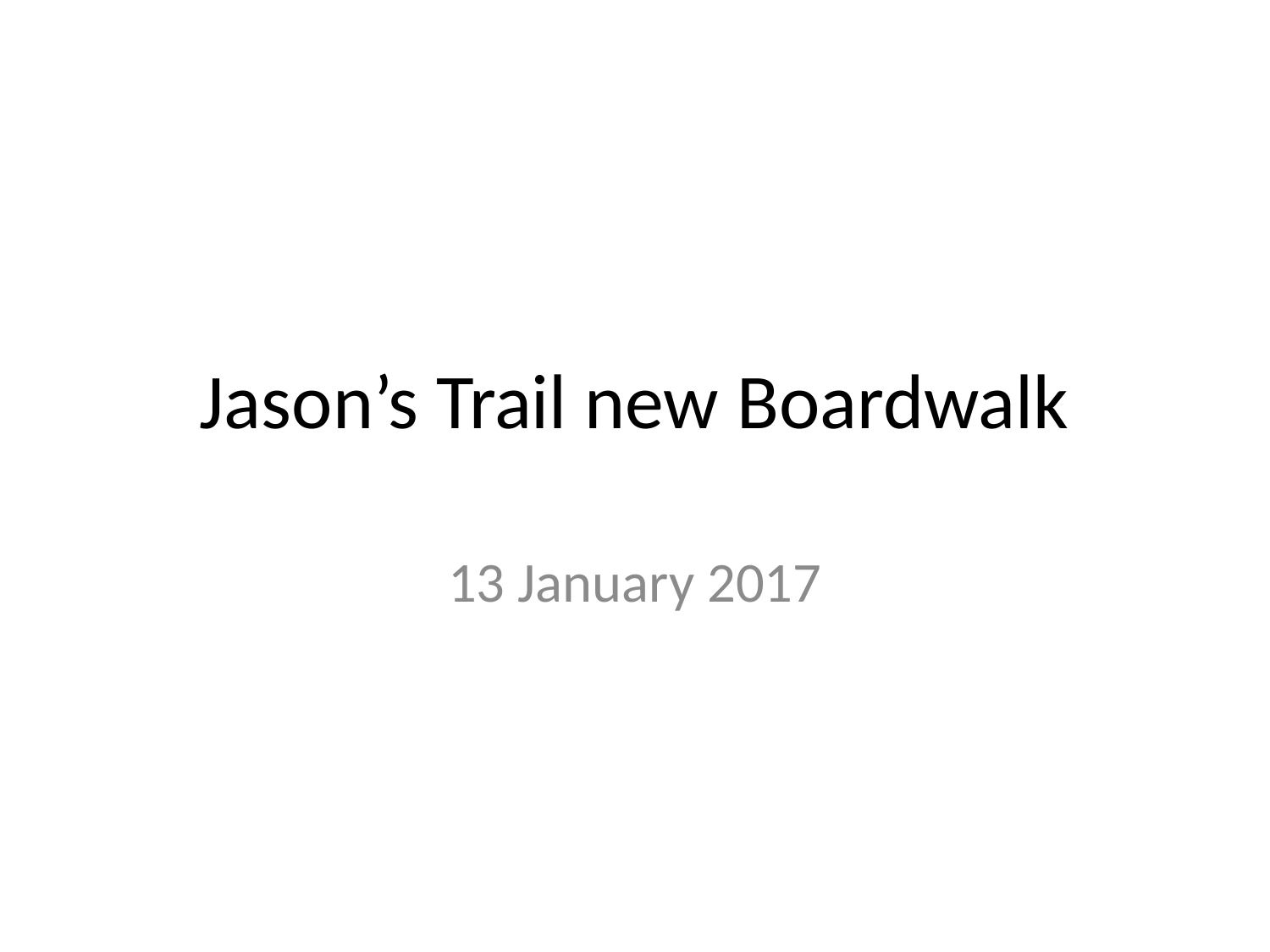

# Jason’s Trail new Boardwalk
13 January 2017